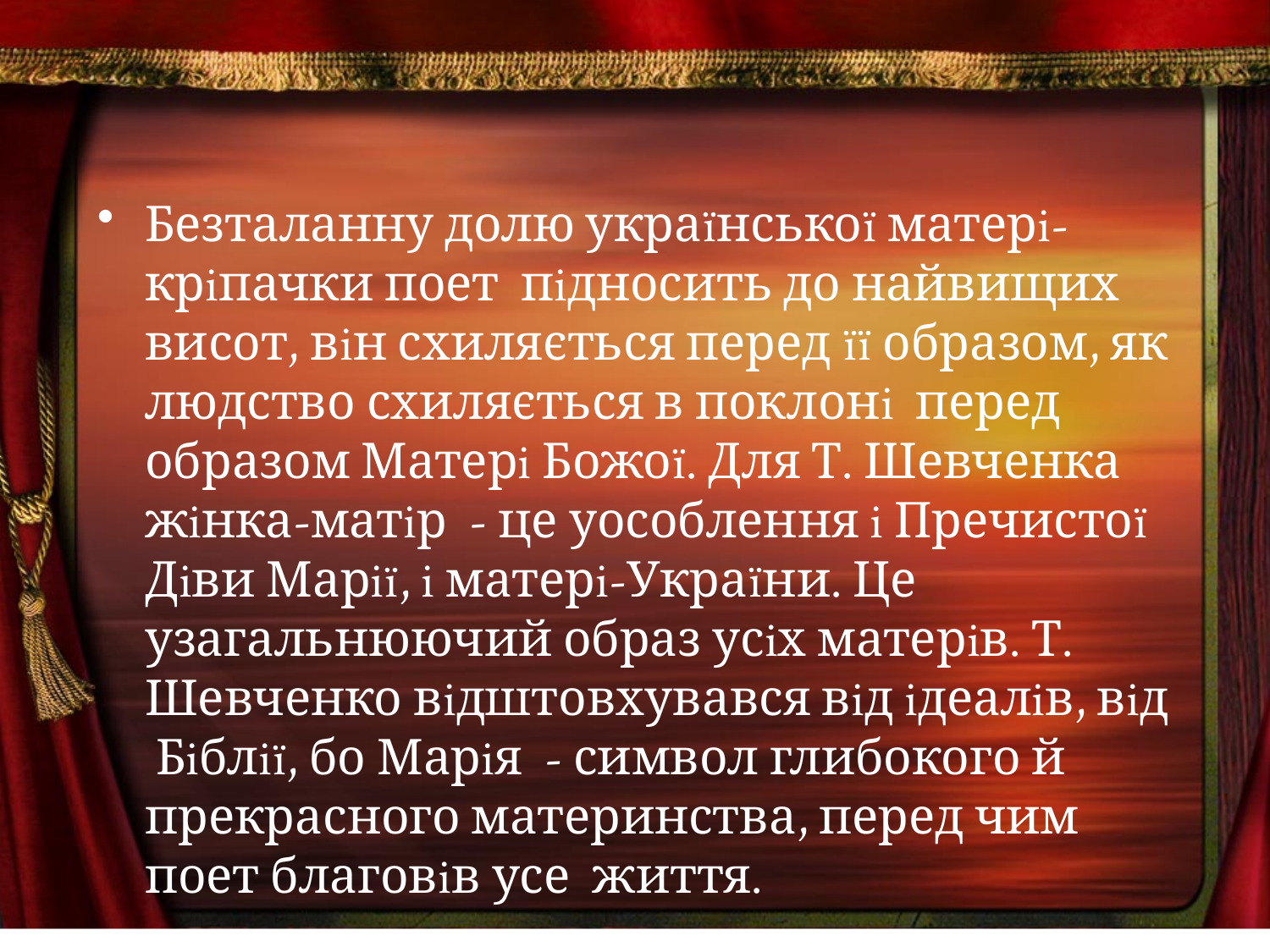

#
Безталанну долю украïнськоï матерi-крiпачки поет  пiдносить до найвищих  висот, вiн схиляється перед ïï образом, як людство схиляється в поклонi  перед образом Матерi Божоï. Для Т. Шевченка жiнка-матiр  - це уособлення i Пречистоï Дiви Марiï, i матерi-Украïни. Це  узагальнюючий образ усiх матерiв. Т. Шевченко вiдштовхувався вiд iдеалiв, вiд  Бiблiï, бо Марiя  - символ глибокого й прекрасного материнства, перед чим поет благовiв усе  життя.